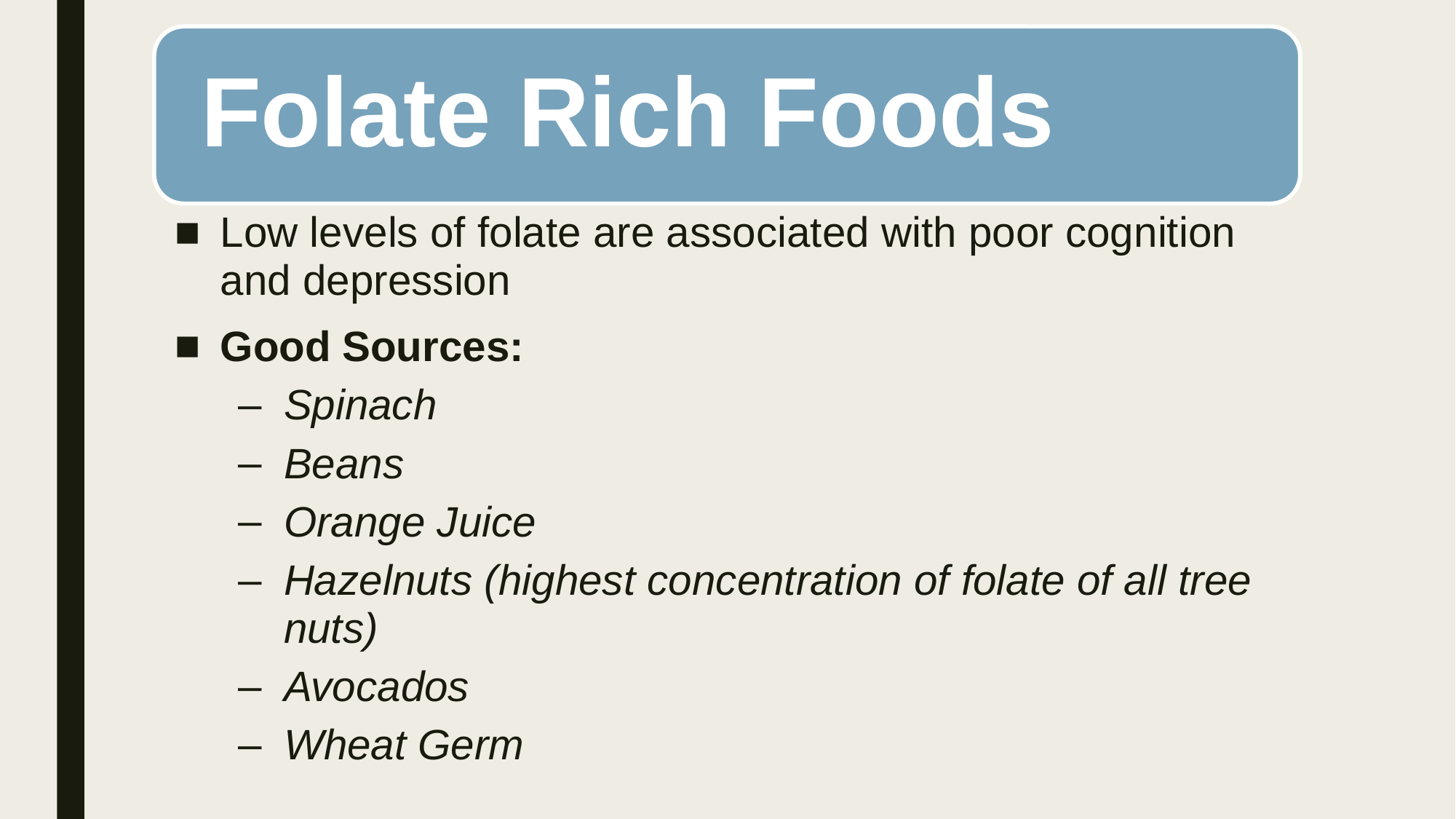

Folate Rich Foods
Low levels of folate are associated with poor cognition and depression
Good Sources:
Spinach
Beans
Orange Juice
Hazelnuts (highest concentration of folate of all tree nuts)
Avocados
Wheat Germ